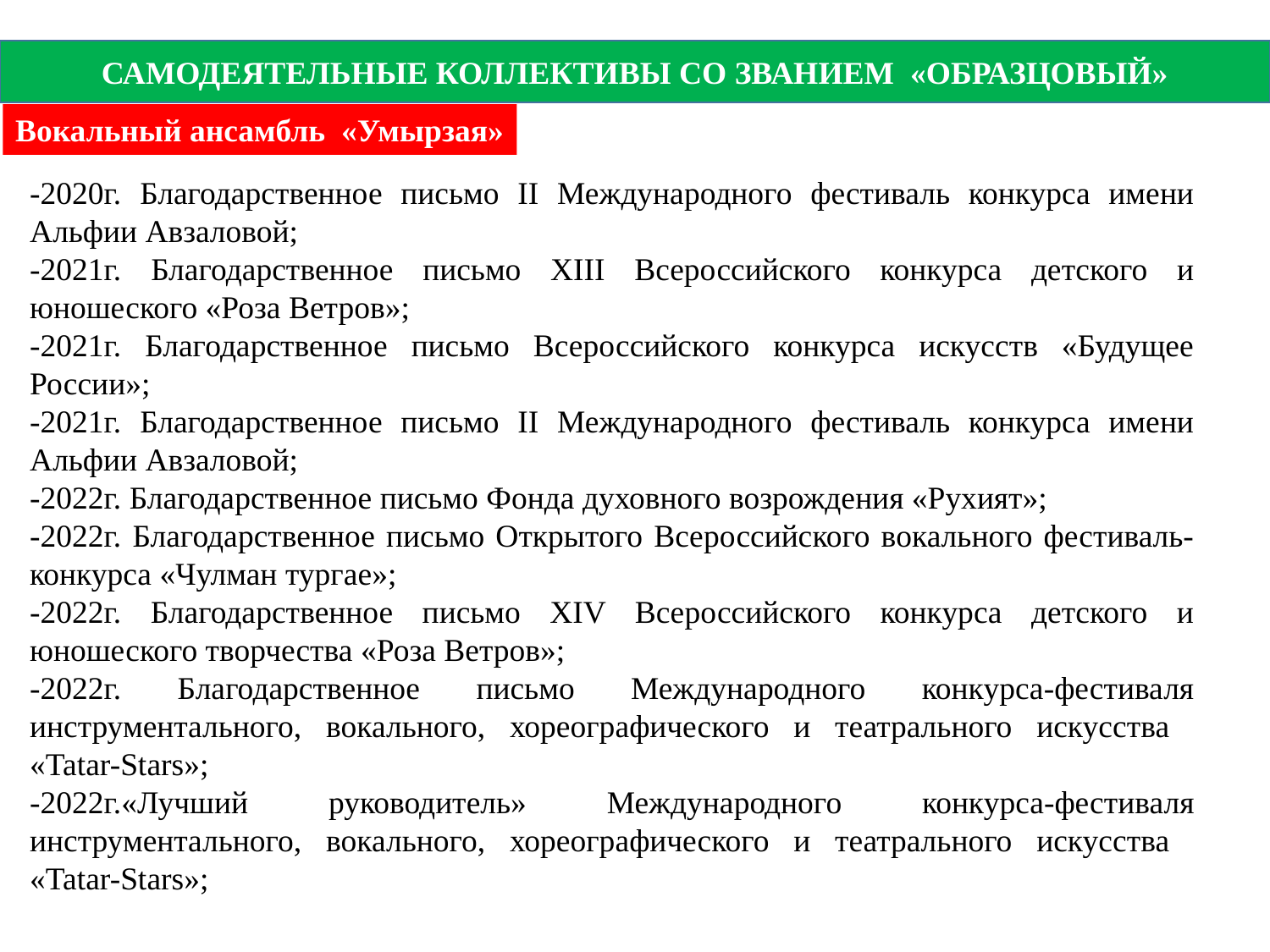

САМОДЕЯТЕЛЬНЫЕ КОЛЛЕКТИВЫ СО ЗВАНИЕМ  «ОБРАЗЦОВЫЙ»
Вокальный ансамбль  «Умырзая»
-2020г. Благодарственное письмо II Международного фестиваль конкурса имени Альфии Авзаловой;
-2021г. Благодарственное письмо XIII Всероссийского конкурса детского и юношеского «Роза Ветров»;
-2021г. Благодарственное письмо Всероссийского конкурса искусств «Будущее России»;
-2021г. Благодарственное письмо II Международного фестиваль конкурса имени Альфии Авзаловой;
-2022г. Благодарственное письмо Фонда духовного возрождения «Рухият»;
-2022г. Благодарственное письмо Открытого Всероссийского вокального фестиваль-конкурса «Чулман тургае»;
-2022г. Благодарственное письмо XIV Всероссийского конкурса детского и юношеского творчества «Роза Ветров»;
-2022г. Благодарственное письмо Международного конкурса-фестиваля инструментального, вокального, хореографического и театрального искусства  «Tatar-Stars»;
-2022г.«Лучший руководитель» Международного конкурса-фестиваля инструментального, вокального, хореографического и театрального искусства  «Tatar-Stars»;